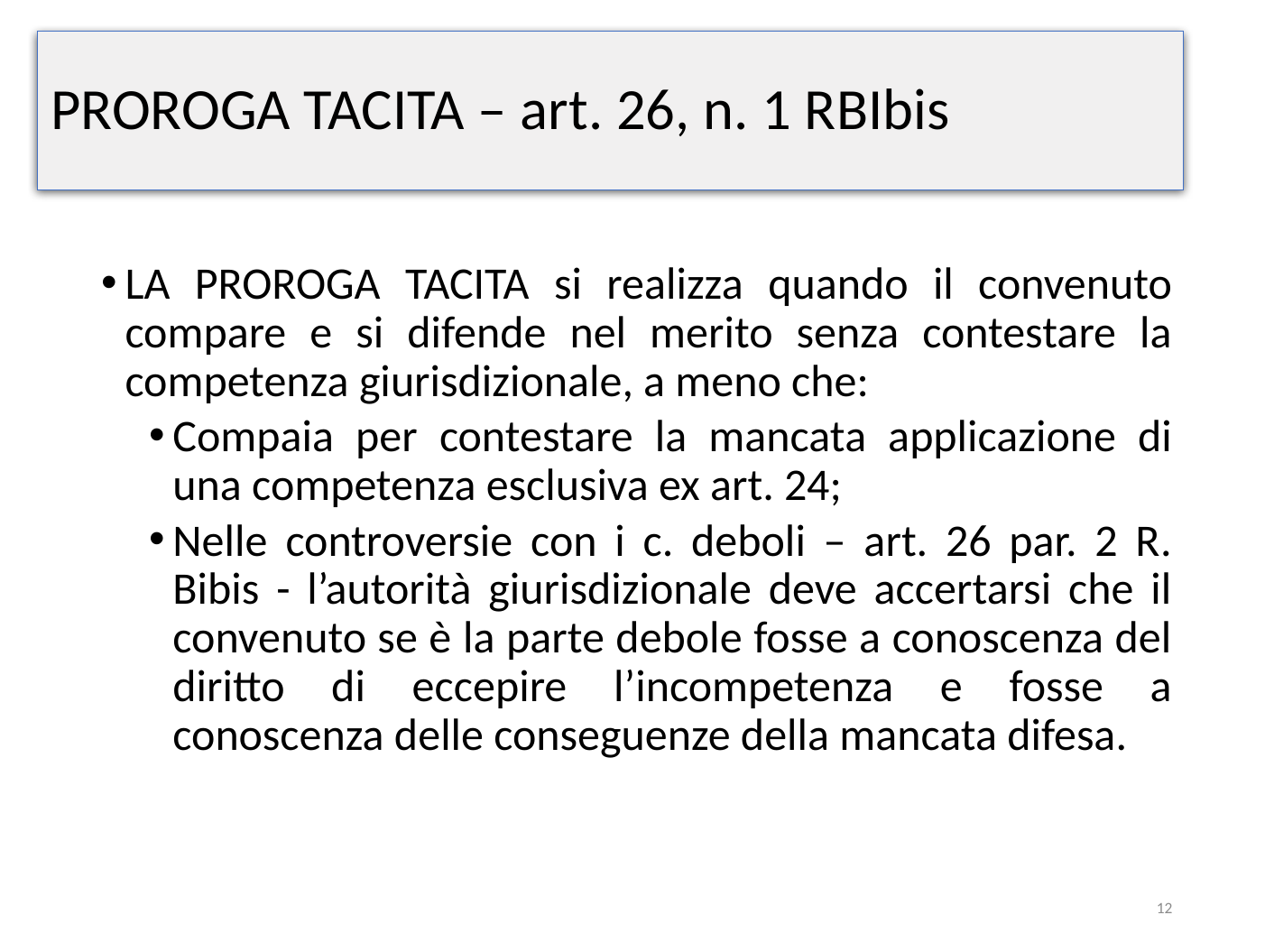

# PROROGA TACITA – art. 26, n. 1 RBIbis
LA PROROGA TACITA si realizza quando il convenuto compare e si difende nel merito senza contestare la competenza giurisdizionale, a meno che:
Compaia per contestare la mancata applicazione di una competenza esclusiva ex art. 24;
Nelle controversie con i c. deboli – art. 26 par. 2 R. Bibis - l’autorità giurisdizionale deve accertarsi che il convenuto se è la parte debole fosse a conoscenza del diritto di eccepire l’incompetenza e fosse a conoscenza delle conseguenze della mancata difesa.

12